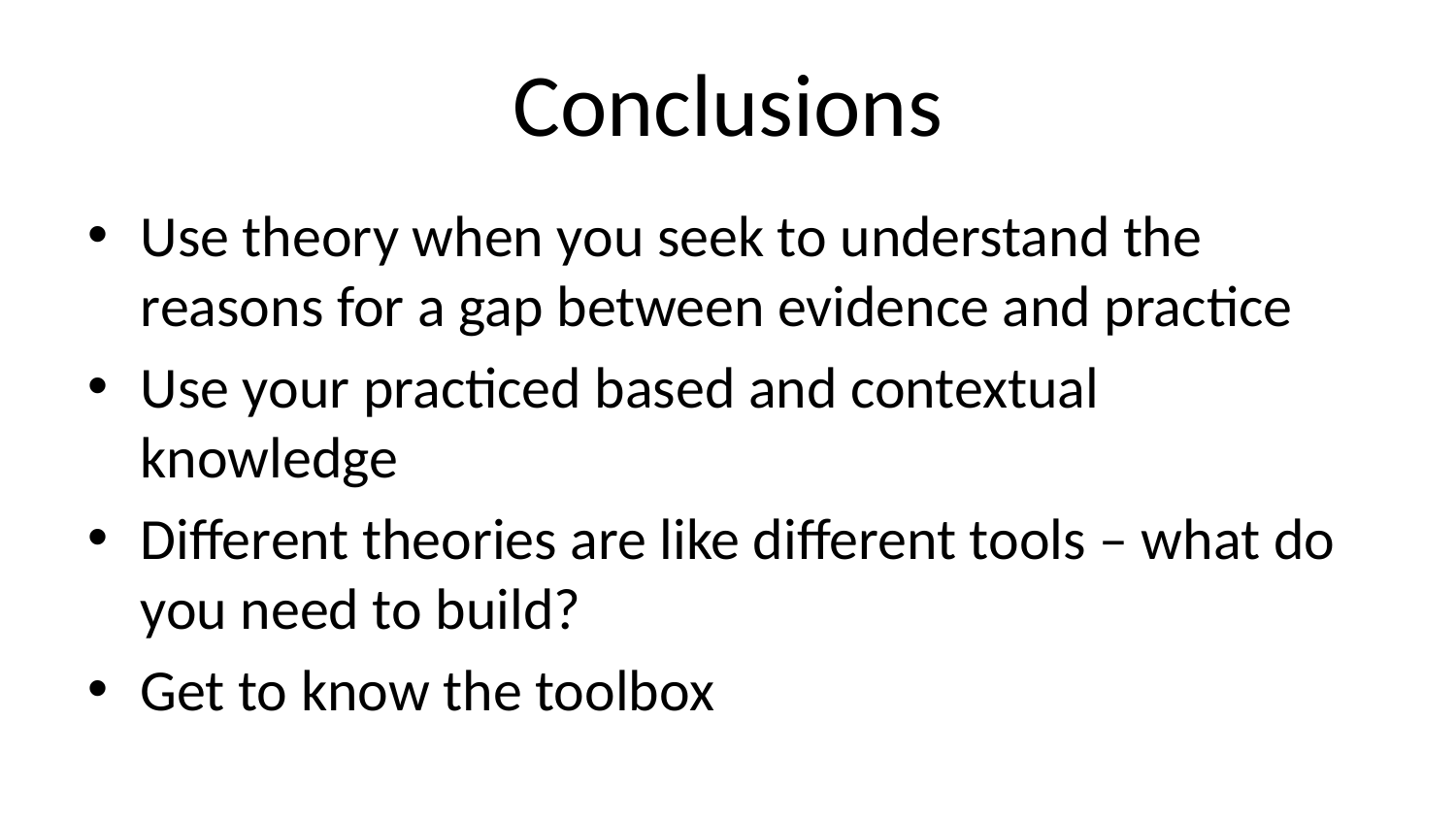

# Conclusions
Use theory when you seek to understand the reasons for a gap between evidence and practice
Use your practiced based and contextual knowledge
Different theories are like different tools – what do you need to build?
Get to know the toolbox